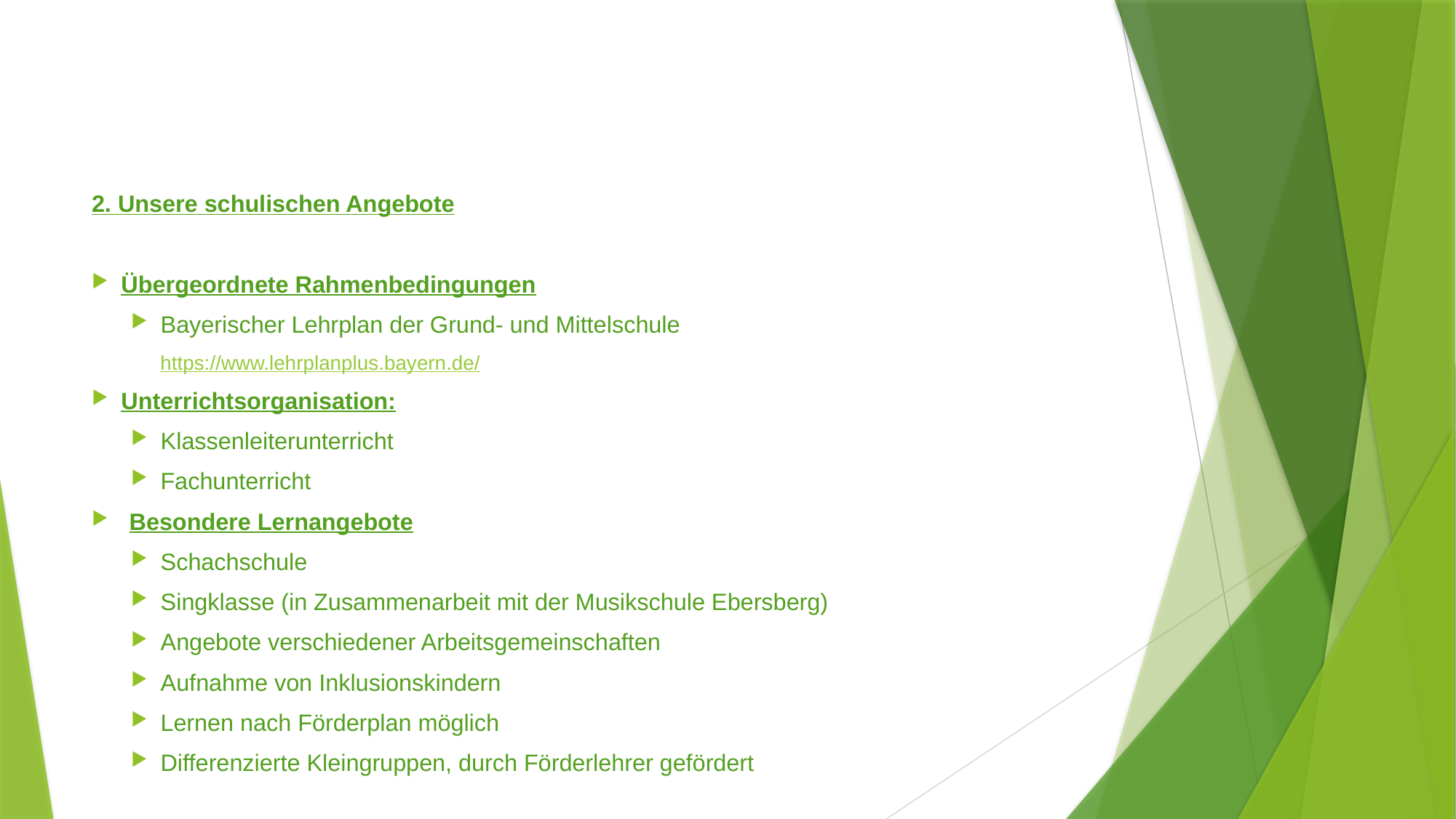

#
2. Unsere schulischen Angebote

Übergeordnete Rahmenbedingungen
Bayerischer Lehrplan der Grund- und Mittelschule
https://www.lehrplanplus.bayern.de/
Unterrichtsorganisation:
Klassenleiterunterricht
Fachunterricht
Besondere Lernangebote
Schachschule
Singklasse (in Zusammenarbeit mit der Musikschule Ebersberg)
Angebote verschiedener Arbeitsgemeinschaften
Aufnahme von Inklusionskindern
Lernen nach Förderplan möglich
Differenzierte Kleingruppen, durch Förderlehrer gefördert